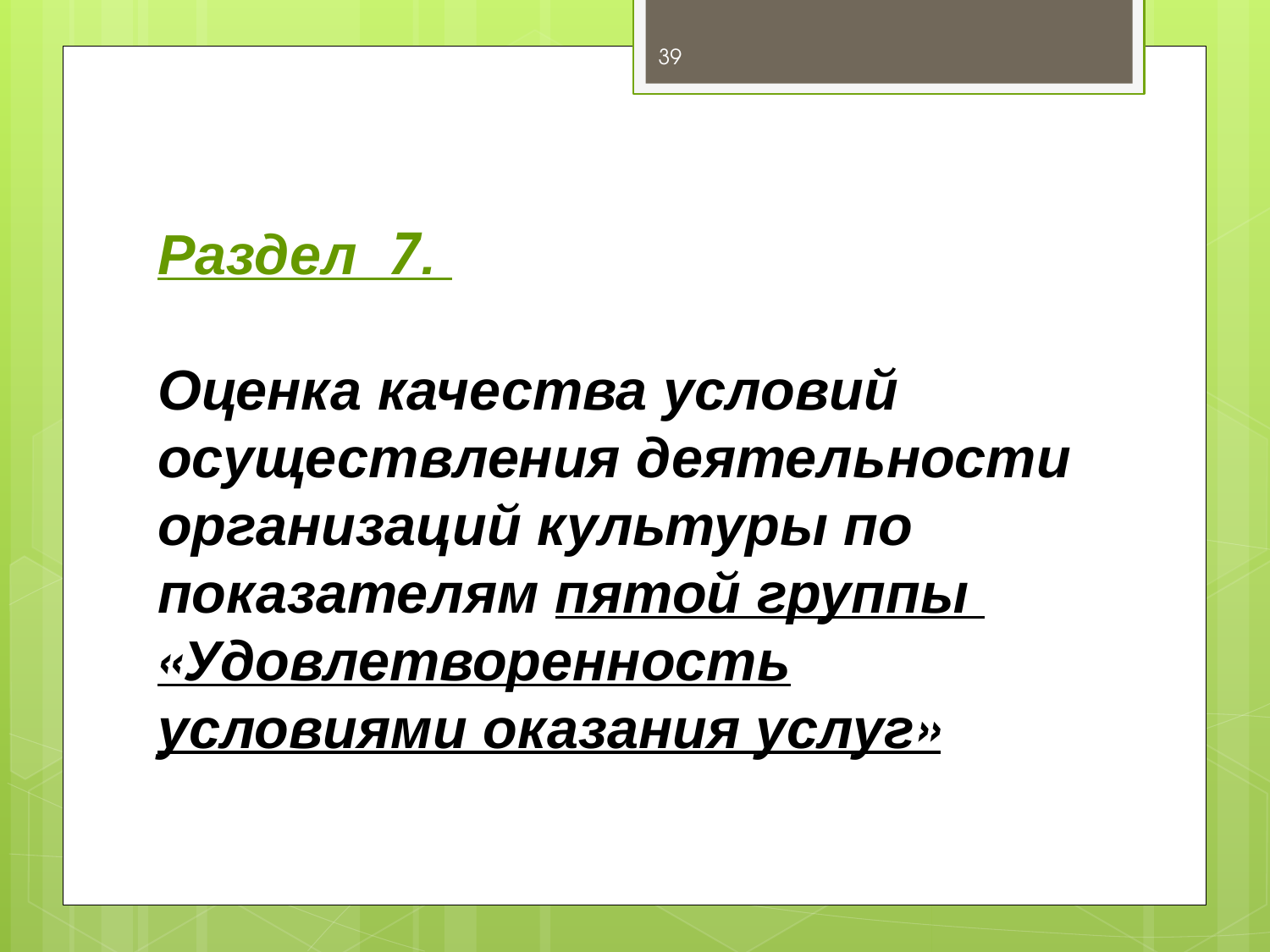

39
# Раздел  7. Оценка качества условий осуществления деятельности организаций культуры по показателям пятой группы  «Удовлетворенность условиями оказания услуг»